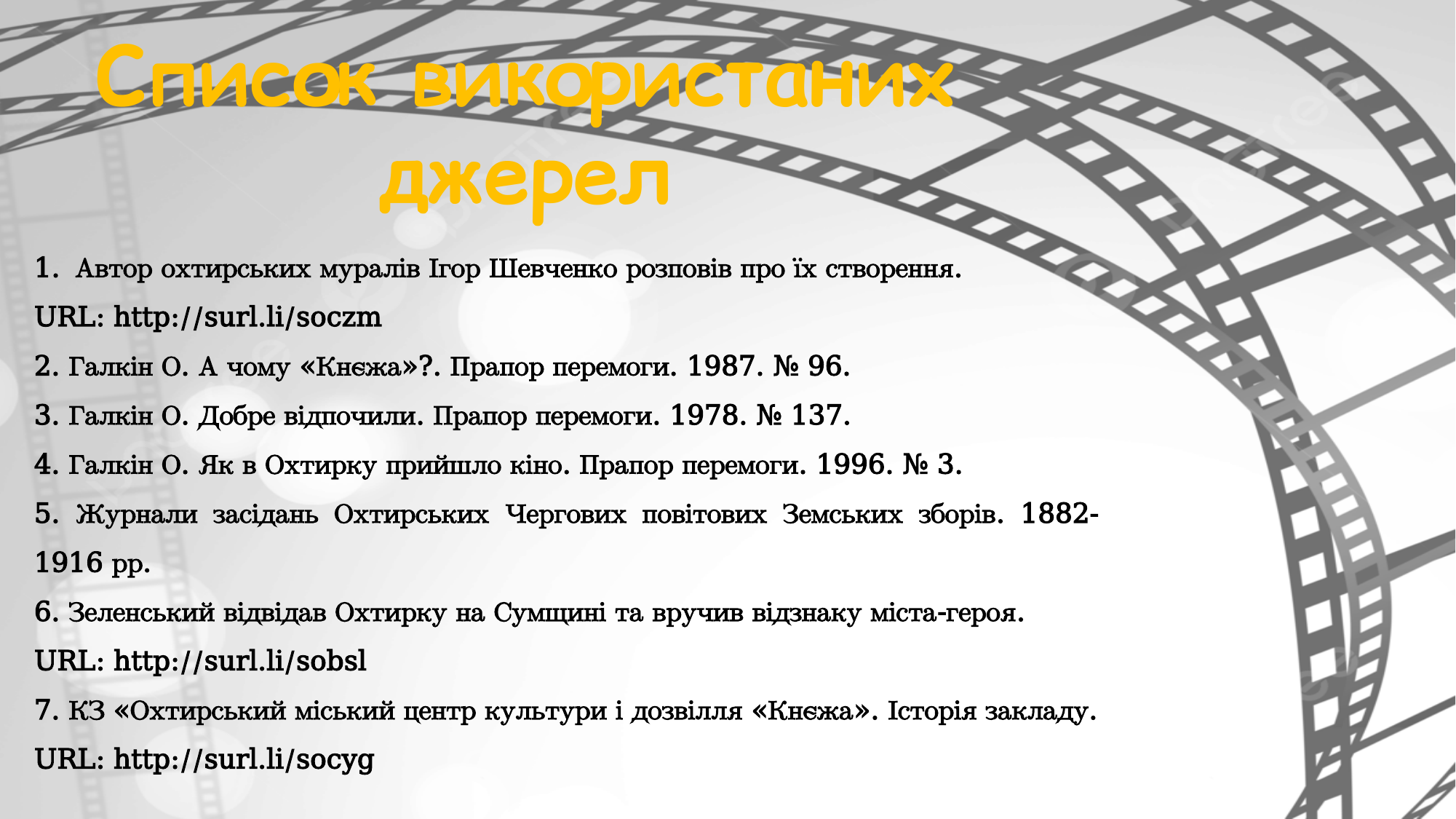

Список використаних джерел
Автор охтирських муралів Ігор Шевченко розповів про їх створення.
URL: http://surl.li/soczm
2. Галкін О. А чому «Кнєжа»?. Прапор перемоги. 1987. № 96.
3. Галкін О. Добре відпочили. Прапор перемоги. 1978. № 137.
4. Галкін О. Як в Охтирку прийшло кіно. Прапор перемоги. 1996. № 3.
5. Журнали засідань Охтирських Чергових повітових Земських зборів. 1882-1916 рр.
6. Зеленський відвідав Охтирку на Сумщині та вручив відзнаку міста-героя.
URL: http://surl.li/sobsl
7. КЗ «Охтирський міський центр культури і дозвілля «Кнєжа». Історія закладу.
URL: http://surl.li/socyg